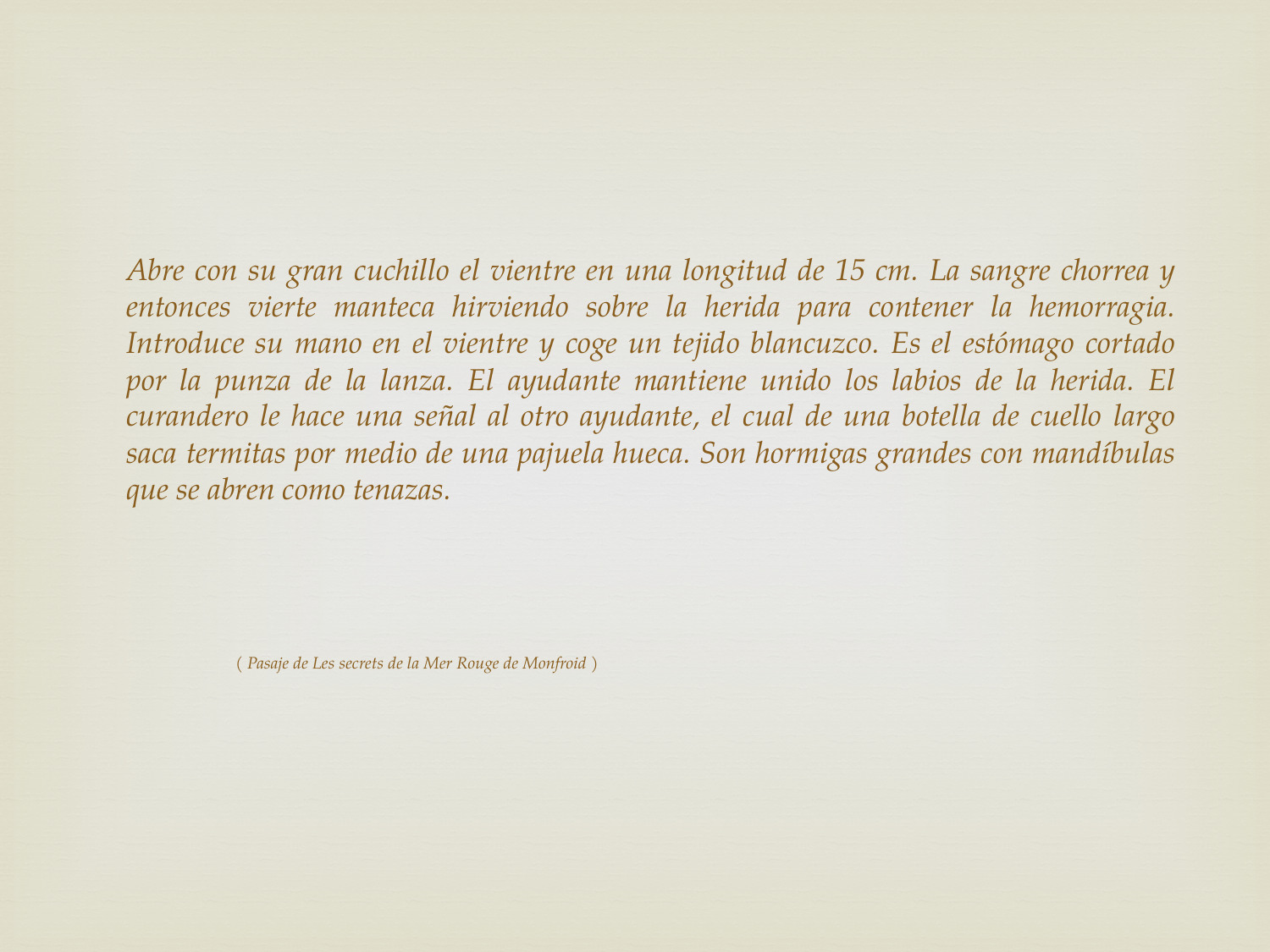

Abre con su gran cuchillo el vientre en una longitud de 15 cm. La sangre chorrea y entonces vierte manteca hirviendo sobre la herida para contener la hemorragia. Introduce su mano en el vientre y coge un tejido blancuzco. Es el estómago cortado por la punza de la lanza. El ayudante mantiene unido los labios de la herida. El curandero le hace una señal al otro ayudante, el cual de una botella de cuello largo saca termitas por medio de una pajuela hueca. Son hormigas grandes con mandíbulas que se abren como tenazas.

				( Pasaje de Les secrets de la Mer Rouge de Monfroid )